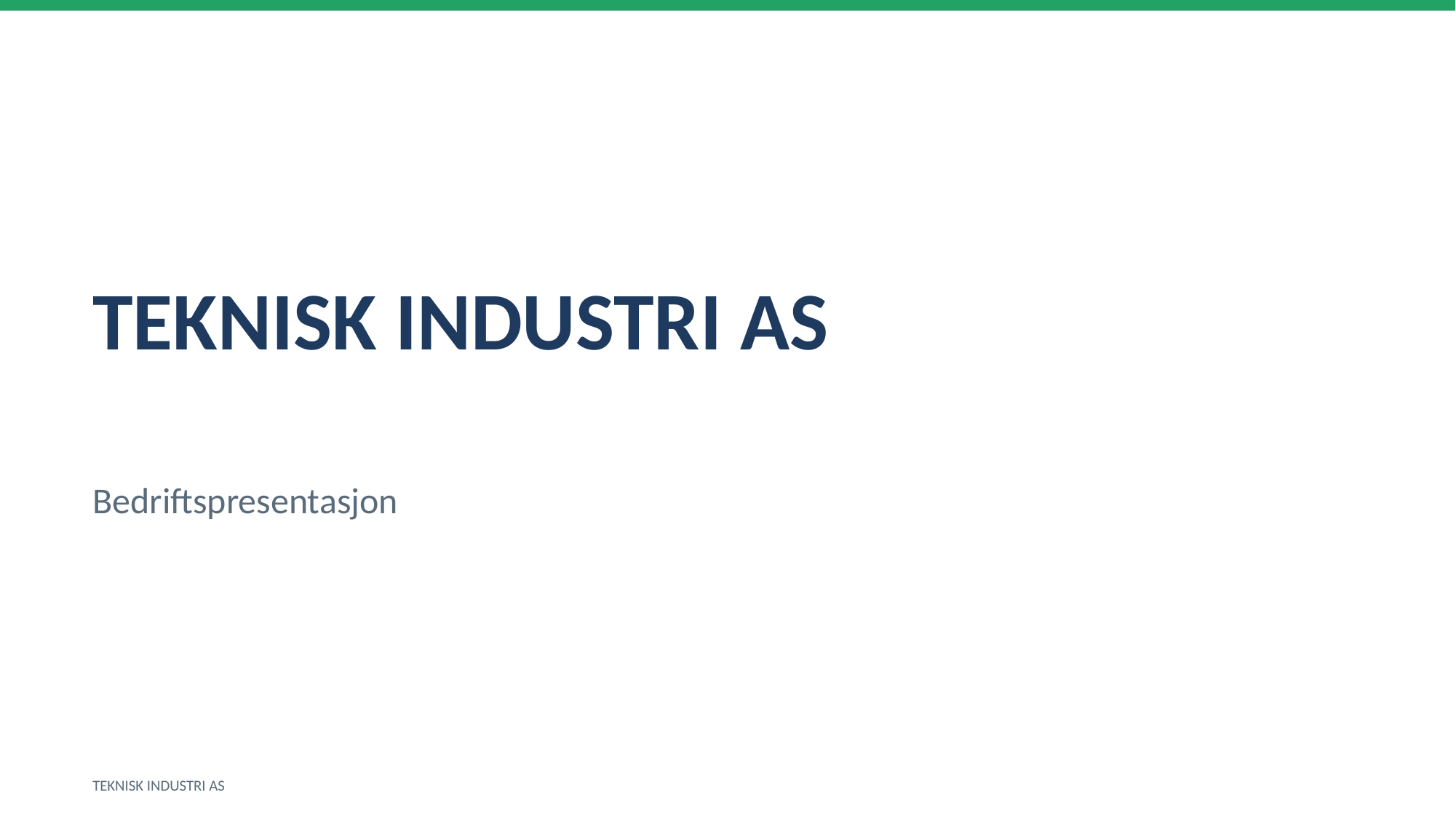

TEKNISK INDUSTRI AS
Bedriftspresentasjon
TEKNISK INDUSTRI AS